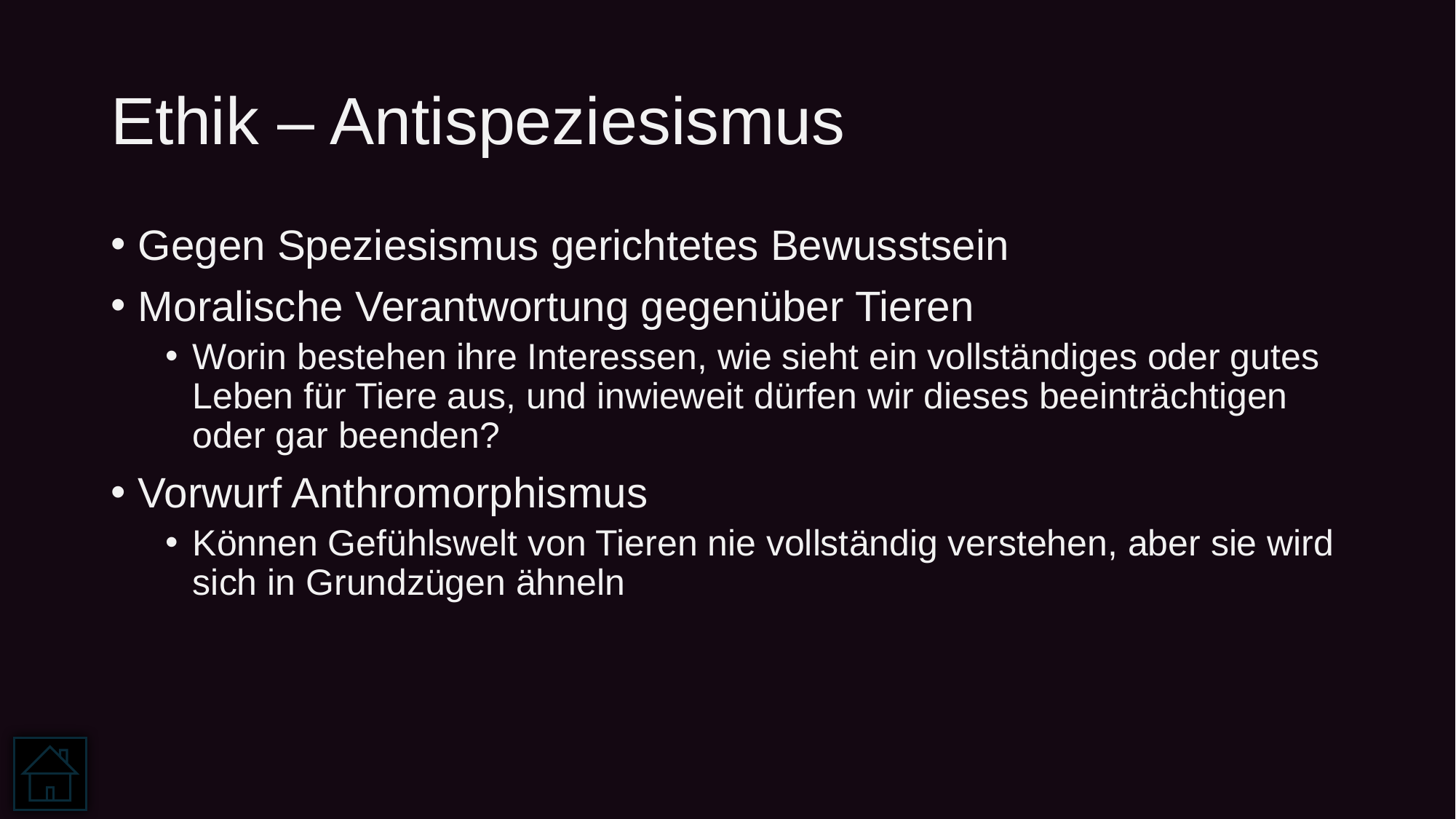

# Ethik – Antispeziesismus
Gegen Speziesismus gerichtetes Bewusstsein
Moralische Verantwortung gegenüber Tieren
Worin bestehen ihre Interessen, wie sieht ein vollständiges oder gutes Leben für Tiere aus, und inwieweit dürfen wir dieses beeinträchtigen oder gar beenden?
Vorwurf Anthromorphismus
Können Gefühlswelt von Tieren nie vollständig verstehen, aber sie wird sich in Grundzügen ähneln